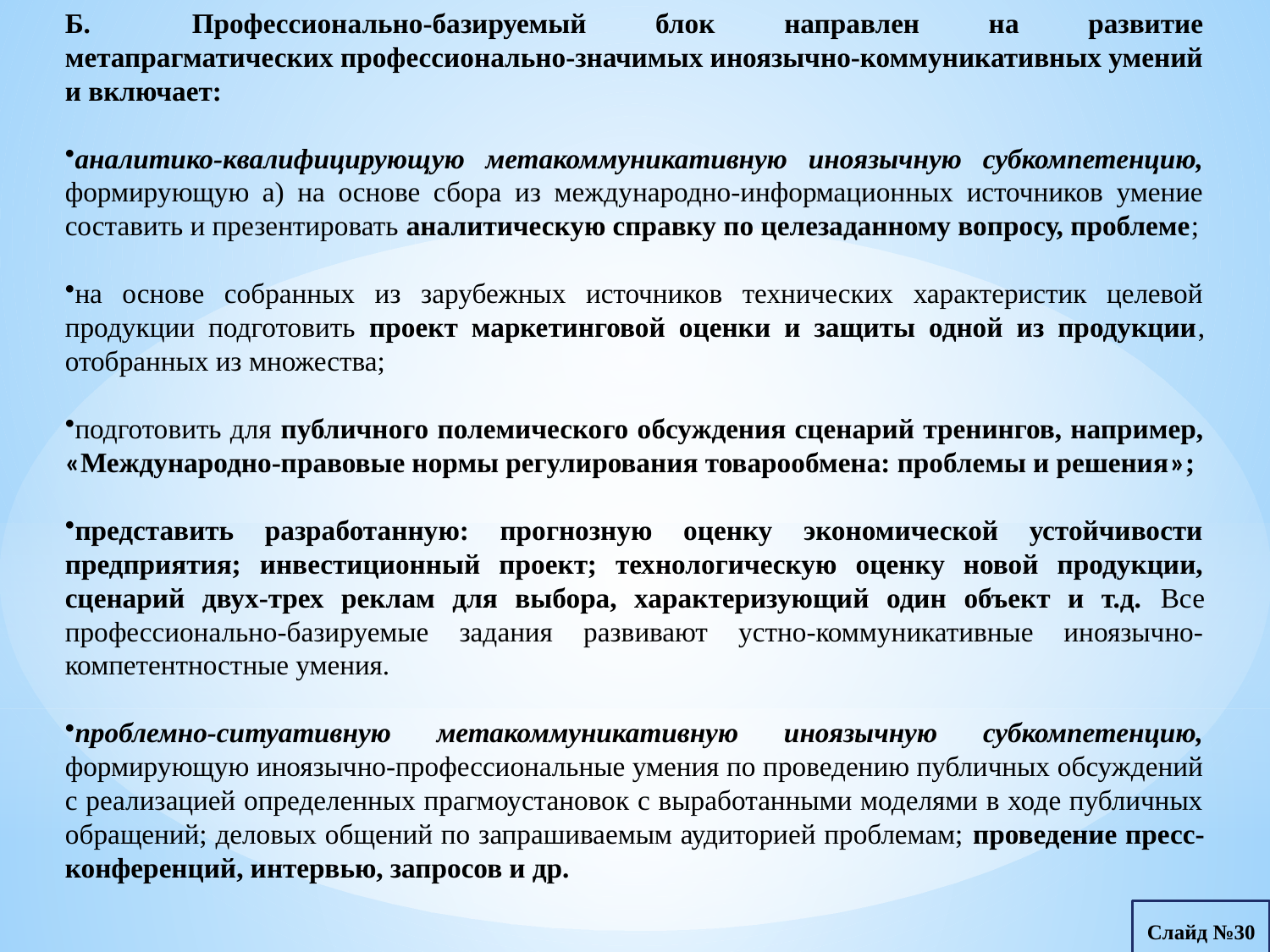

Б.	Профессионально-базируемый блок направлен на развитие метапрагматических профессионально-значимых иноязычно-коммуникативных умений и включает:

аналитико-квалифицирующую метакоммуникативную иноязычную субкомпетенцию, формирующую а) на основе сбора из международно-информационных источников умение составить и презентировать аналитическую справку по целезаданному вопросу, проблеме;

на основе собранных из зарубежных источников технических характеристик целевой продукции подготовить проект маркетинговой оценки и защиты одной из продукции, отобранных из множества;

подготовить для публичного полемического обсуждения сценарий тренингов, например, «Международно-правовые нормы регулирования товарообмена: проблемы и решения»;

представить разработанную: прогнозную оценку экономической устойчивости предприятия; инвестиционный проект; технологическую оценку новой продукции, сценарий двух-трех реклам для выбора, характеризующий один объект и т.д. Все профессионально-базируемые задания развивают устно-коммуникативные иноязычно-компетентностные умения.

проблемно-ситуативную метакоммуникативную иноязычную субкомпетенцию, формирующую иноязычно-профессиональные умения по проведению публичных обсуждений с реализацией определенных прагмоустановок с выработанными моделями в ходе публичных обращений; деловых общений по запрашиваемым аудиторией проблемам; проведение пресс-конференций, интервью, запросов и др.
Слайд №30